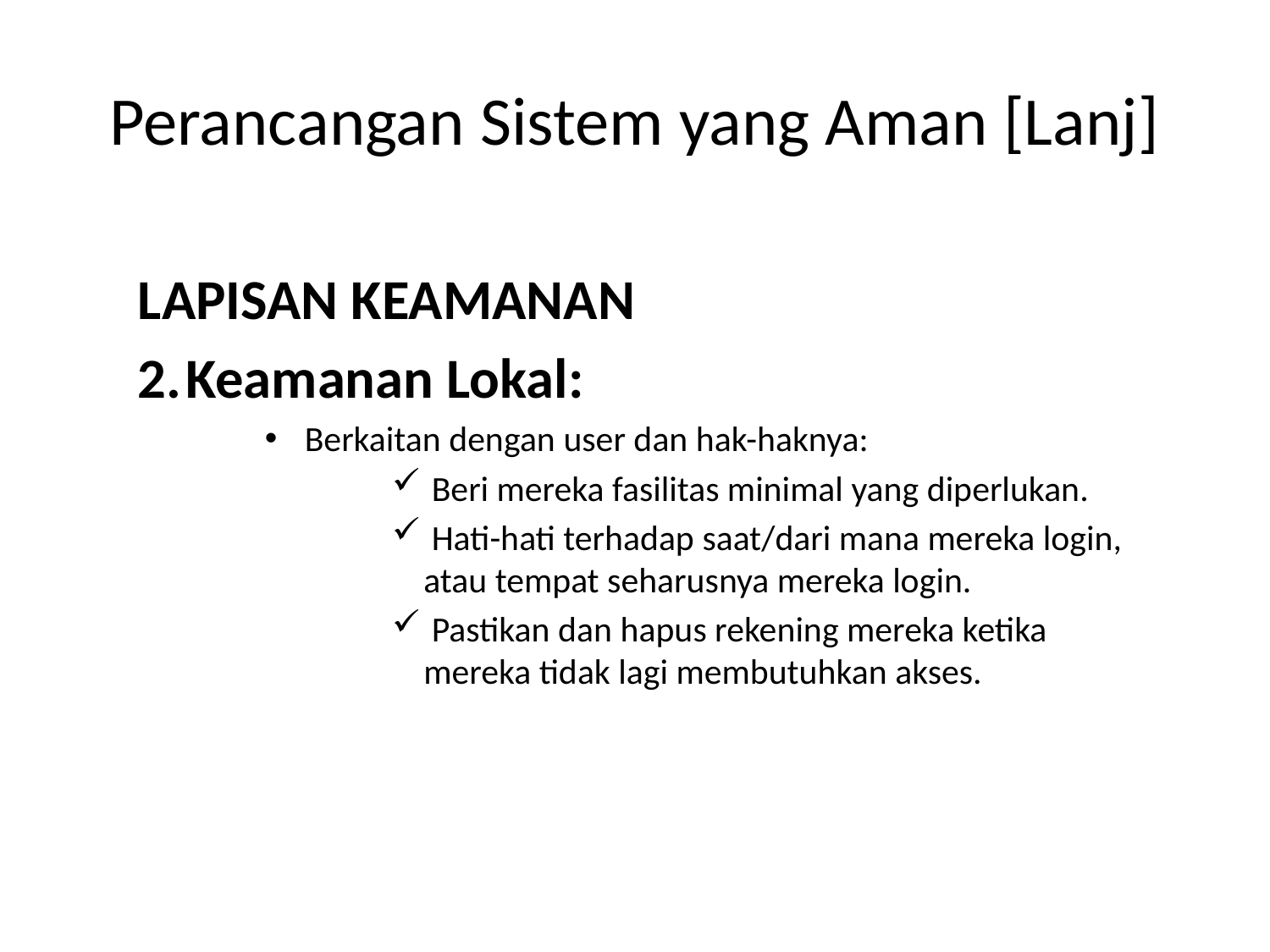

# Perancangan Sistem yang Aman [Lanj]
LAPISAN KEAMANAN
Keamanan Lokal:
 Berkaitan dengan user dan hak-haknya:
 Beri mereka fasilitas minimal yang diperlukan.
 Hati-hati terhadap saat/dari mana mereka login, atau tempat seharusnya mereka login.
 Pastikan dan hapus rekening mereka ketika mereka tidak lagi membutuhkan akses.